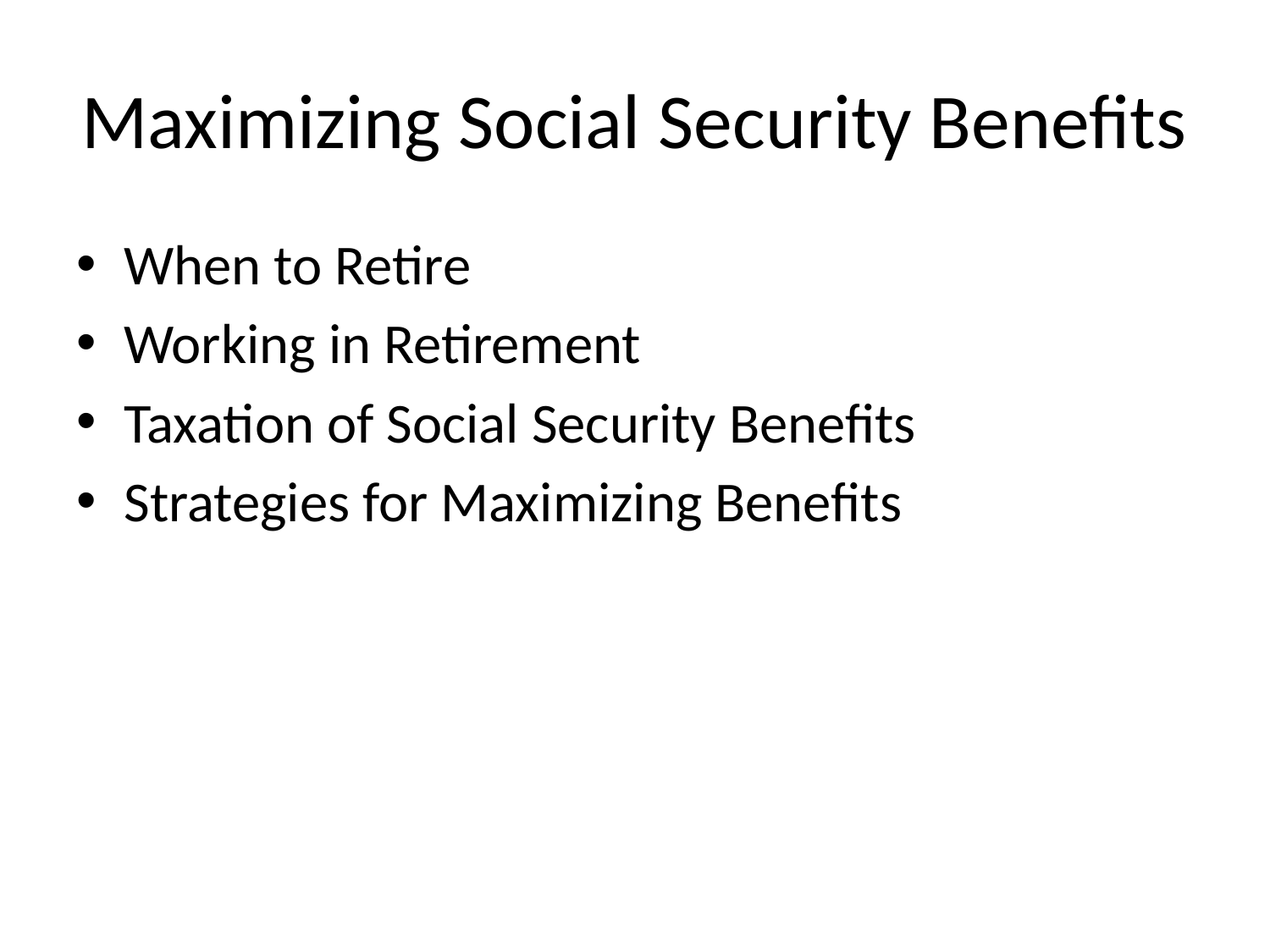

# Maximizing Social Security Benefits
When to Retire
Working in Retirement
Taxation of Social Security Benefits
Strategies for Maximizing Benefits